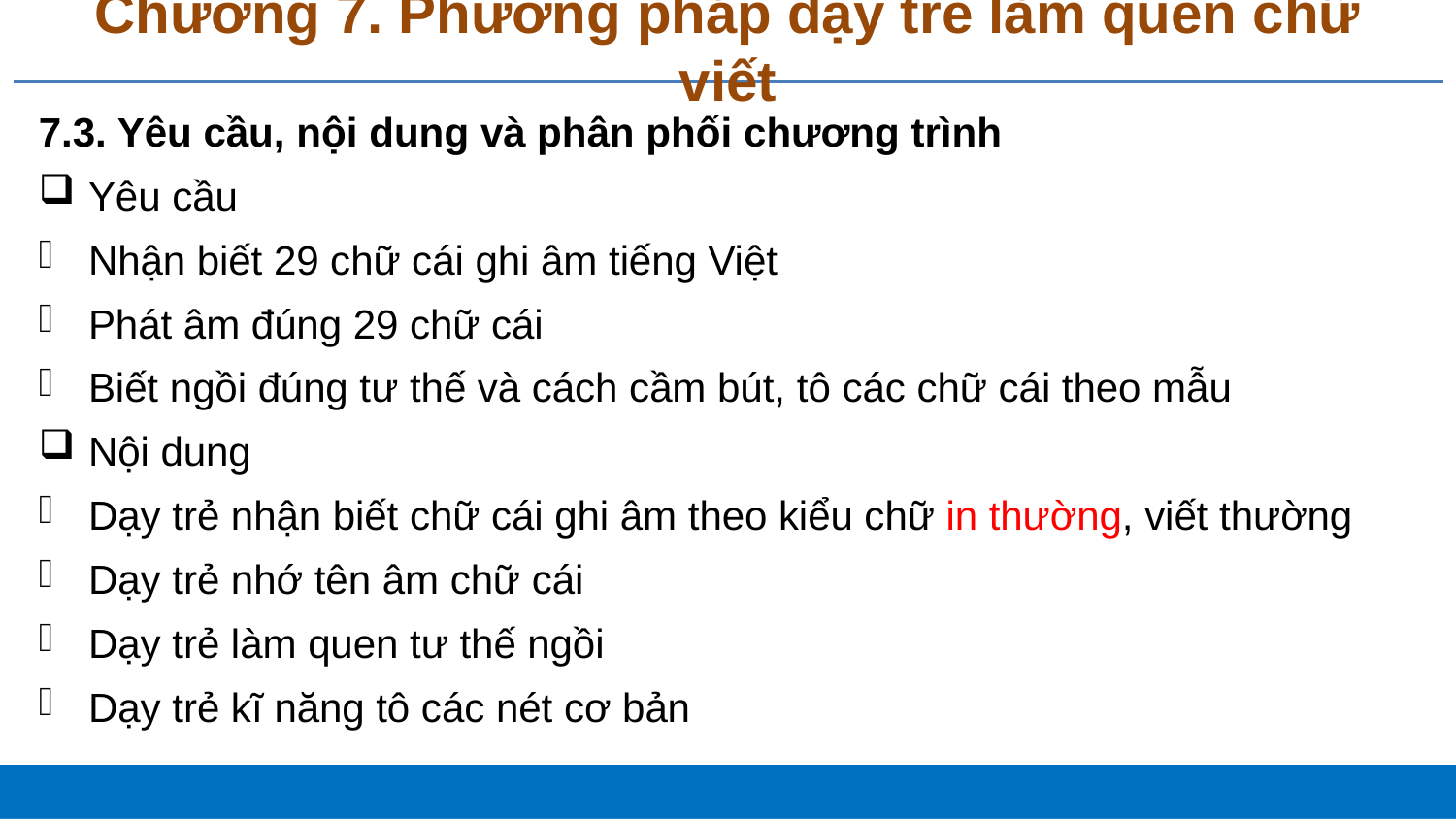

# Chương 7. Phương pháp dạy trẻ làm quen chữ viết
7.3. Yêu cầu, nội dung và phân phối chương trình
Yêu cầu
Nhận biết 29 chữ cái ghi âm tiếng Việt
Phát âm đúng 29 chữ cái
Biết ngồi đúng tư thế và cách cầm bút, tô các chữ cái theo mẫu
Nội dung
Dạy trẻ nhận biết chữ cái ghi âm theo kiểu chữ in thường, viết thường
Dạy trẻ nhớ tên âm chữ cái
Dạy trẻ làm quen tư thế ngồi
Dạy trẻ kĩ năng tô các nét cơ bản